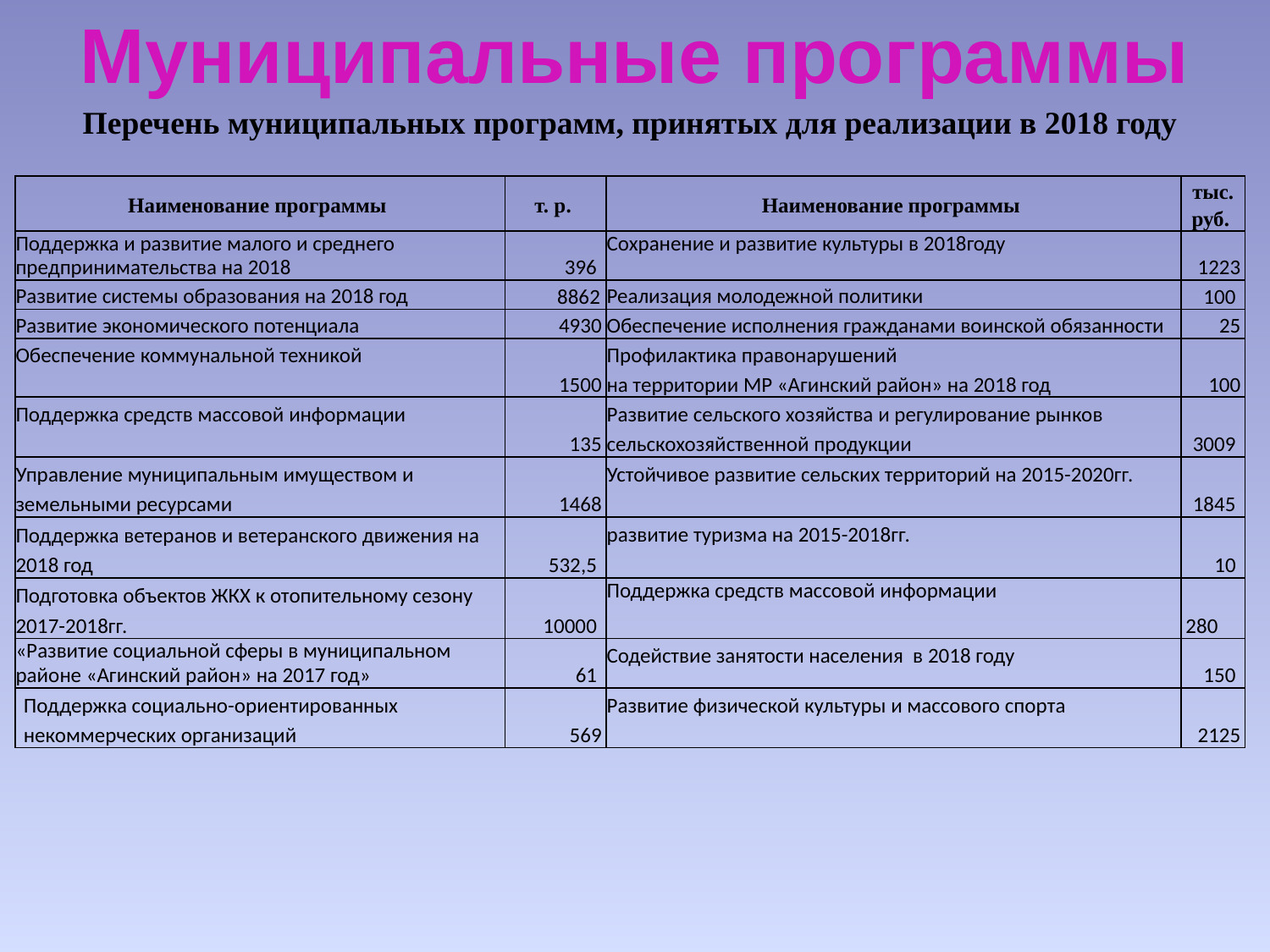

# Муниципальные программы
Перечень муниципальных программ, принятых для реализации в 2018 году

| Наименование программы | т. р. | Наименование программы | тыс. руб. |
| --- | --- | --- | --- |
| Поддержка и развитие малого и среднего предпринимательства на 2018 | 396 | Сохранение и развитие культуры в 2018году | 1223 |
| Развитие системы образования на 2018 год | 8862 | Реализация молодежной политики | 100 |
| Развитие экономического потенциала | 4930 | Обеспечение исполнения гражданами воинской обязанности | 25 |
| Обеспечение коммунальной техникой | 1500 | Профилактика правонарушений на территории МР «Агинский район» на 2018 год | 100 |
| Поддержка средств массовой информации | 135 | Развитие сельского хозяйства и регулирование рынков сельскохозяйственной продукции | 3009 |
| Управление муниципальным имуществом и земельными ресурсами | 1468 | Устойчивое развитие сельских территорий на 2015-2020гг. | 1845 |
| Поддержка ветеранов и ветеранского движения на 2018 год | 532,5 | развитие туризма на 2015-2018гг. | 10 |
| Подготовка объектов ЖКХ к отопительному сезону 2017-2018гг. | 10000 | Поддержка средств массовой информации | 280 |
| «Развитие социальной сферы в муниципальном районе «Агинский район» на 2017 год» | 61 | Содействие занятости населения в 2018 году | 150 |
| Поддержка социально-ориентированных некоммерческих организаций | 569 | Развитие физической культуры и массового спорта | 2125 |